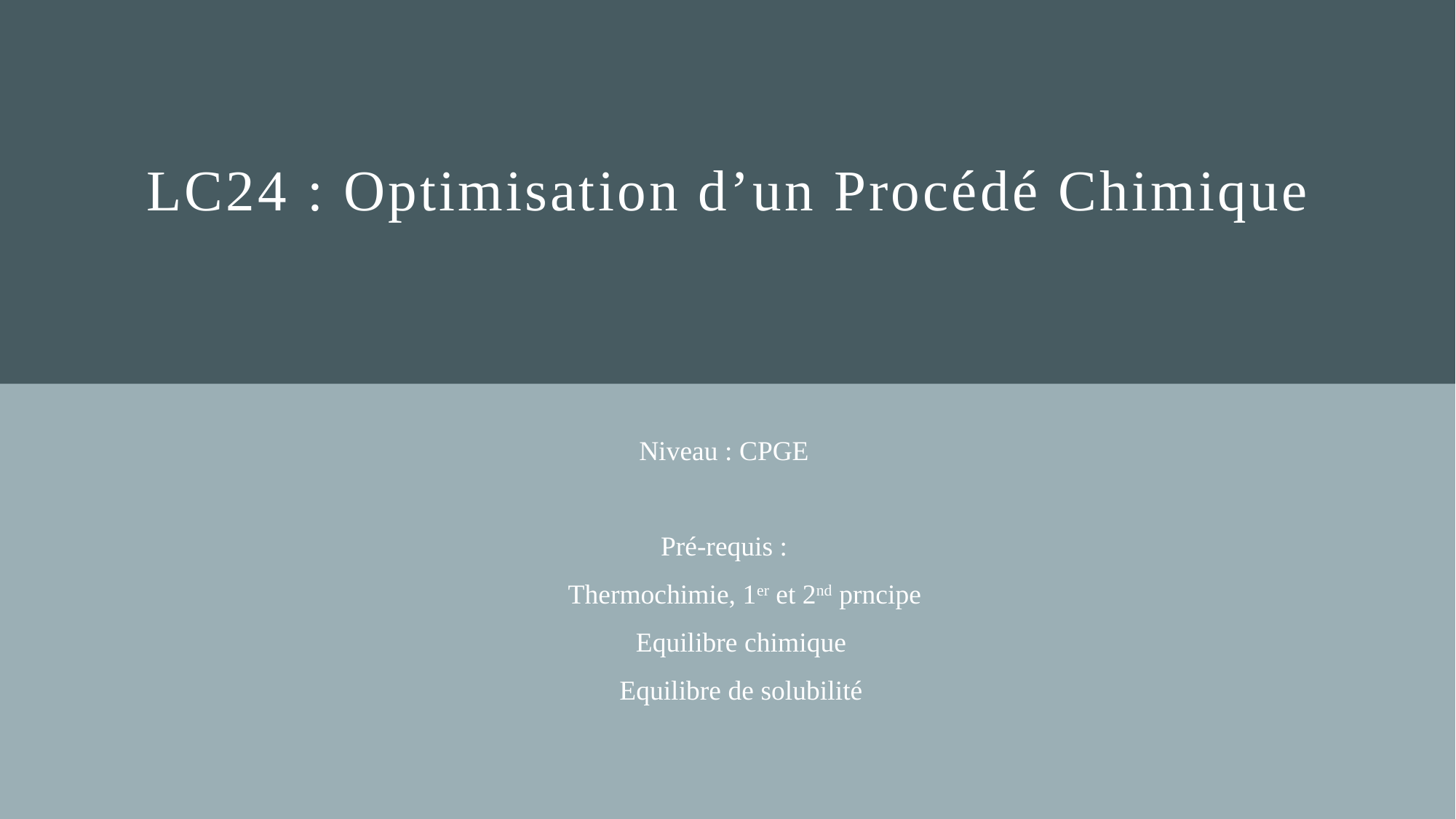

# LC24 : Optimisation d’un Procédé Chimique
Niveau : CPGE

Pré-requis :
Thermochimie, 1er et 2nd prncipe
Equilibre chimique
Equilibre de solubilité